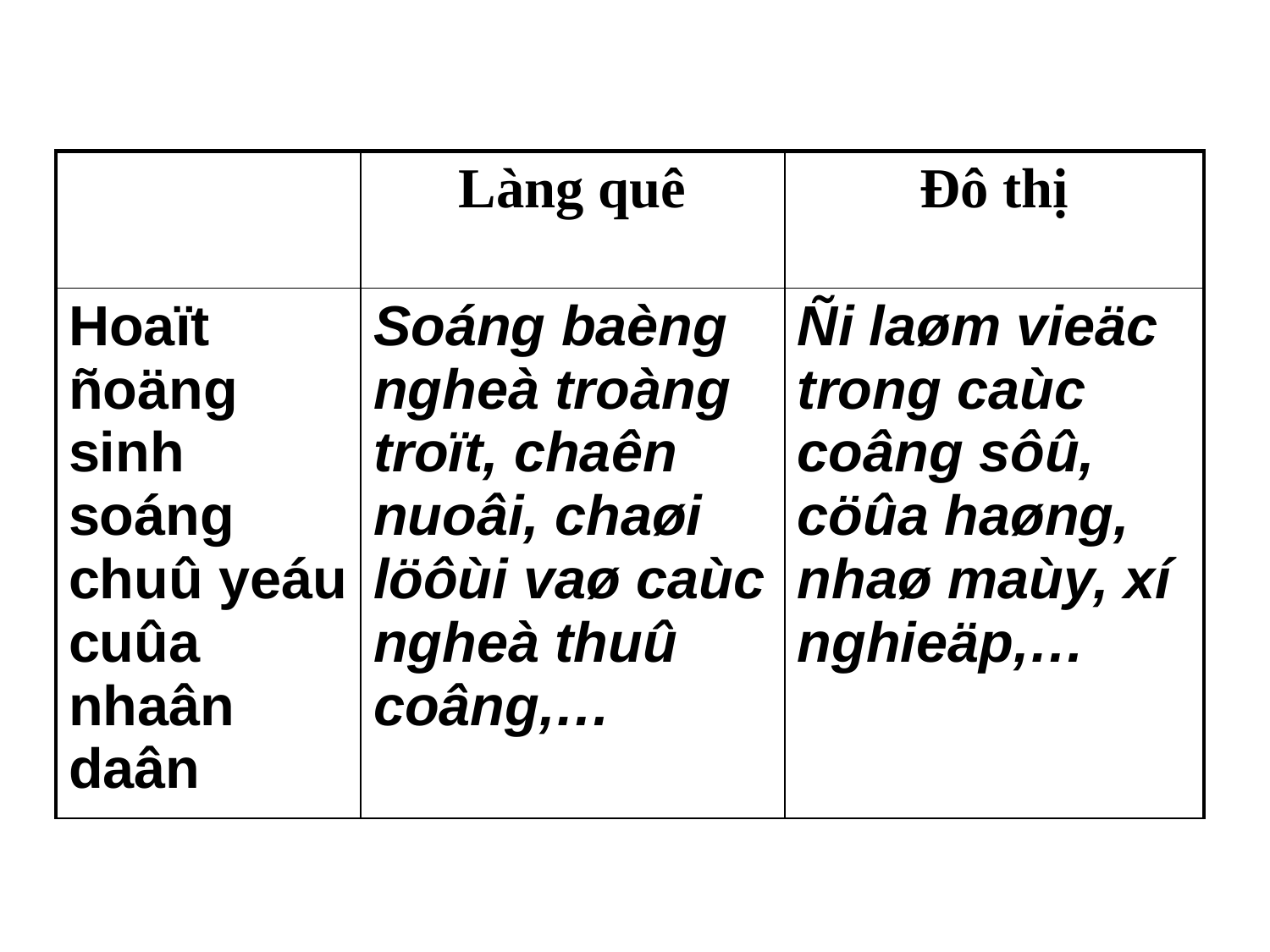

|  | Làng quê | Đô thị |
| --- | --- | --- |
| Hoaït ñoäng sinh soáng chuû yeáu cuûa nhaân daân | Soáng baèng ngheà troàng troït, chaên nuoâi, chaøi löôùi vaø caùc ngheà thuû coâng,… | Ñi laøm vieäc trong caùc coâng sôû, cöûa haøng, nhaø maùy, xí nghieäp,… |